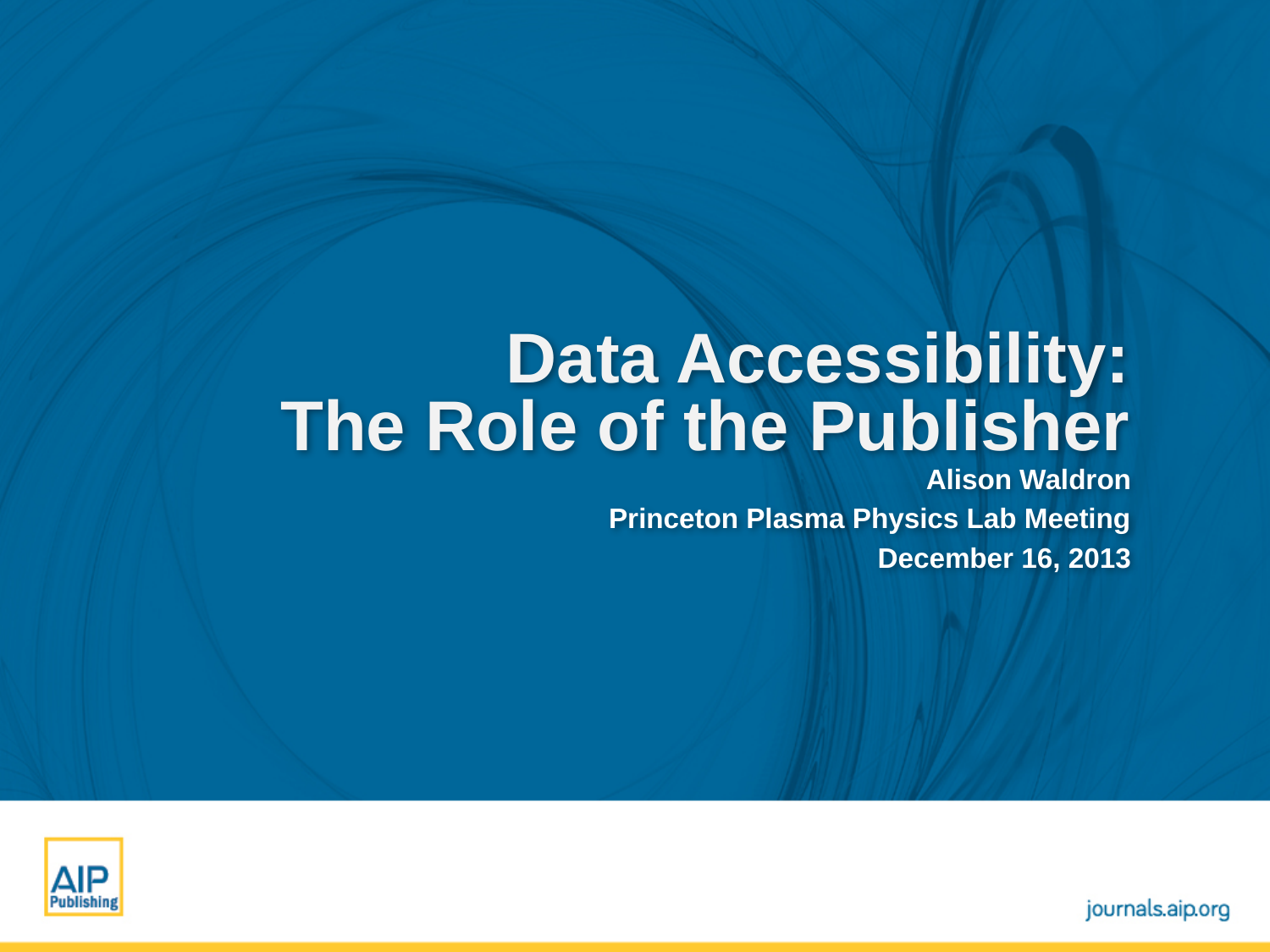

# Data Accessibility: The Role of the Publisher
Alison Waldron
Princeton Plasma Physics Lab Meeting
December 16, 2013